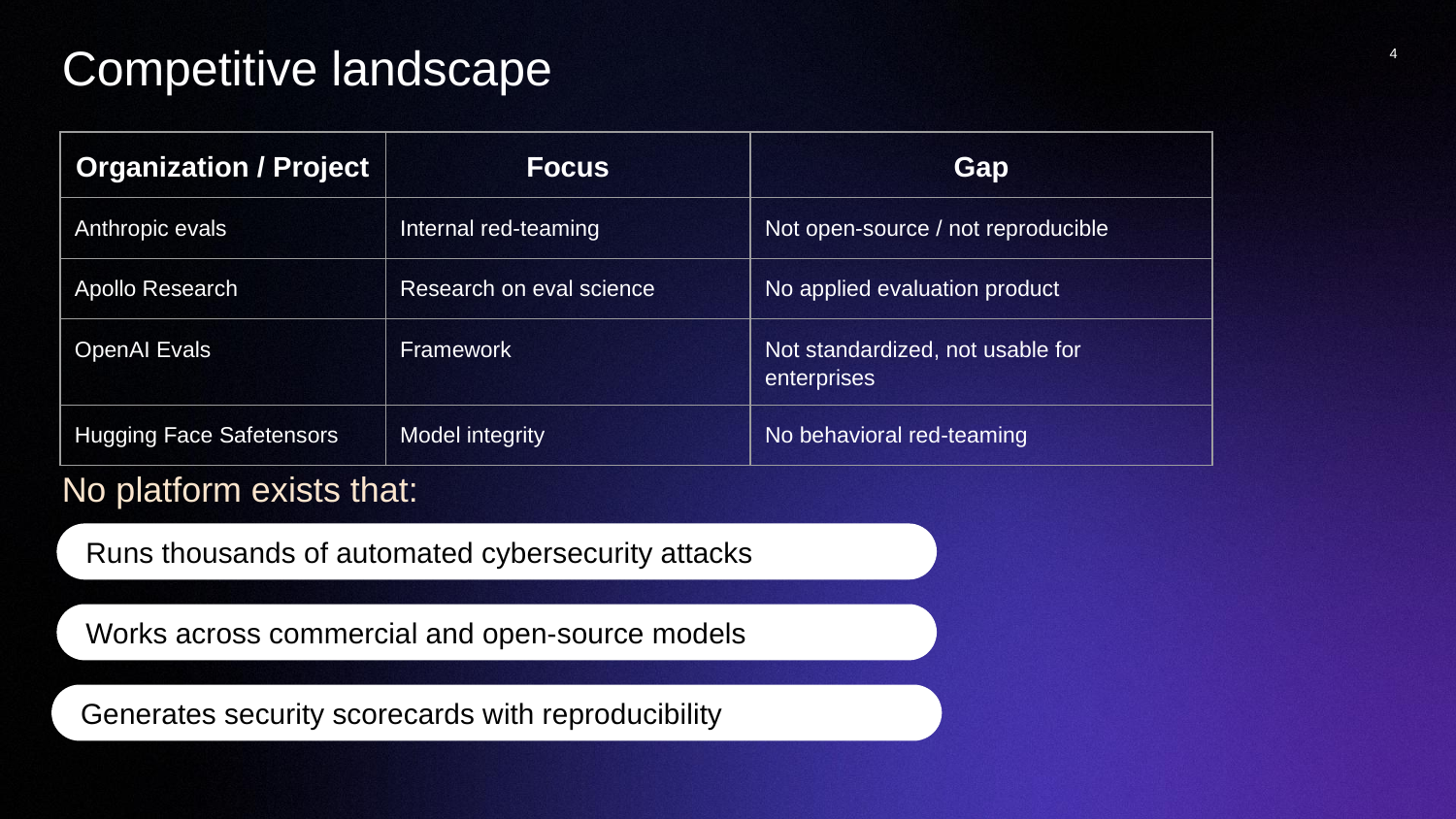

Competitive landscape
4
| Organization / Project | Focus | Gap |
| --- | --- | --- |
| Anthropic evals | Internal red-teaming | Not open-source / not reproducible |
| Apollo Research | Research on eval science | No applied evaluation product |
| OpenAI Evals | Framework | Not standardized, not usable for enterprises |
| Hugging Face Safetensors | Model integrity | No behavioral red-teaming |
No platform exists that:
Runs thousands of automated cybersecurity attacks
Works across commercial and open-source models
Generates security scorecards with reproducibility